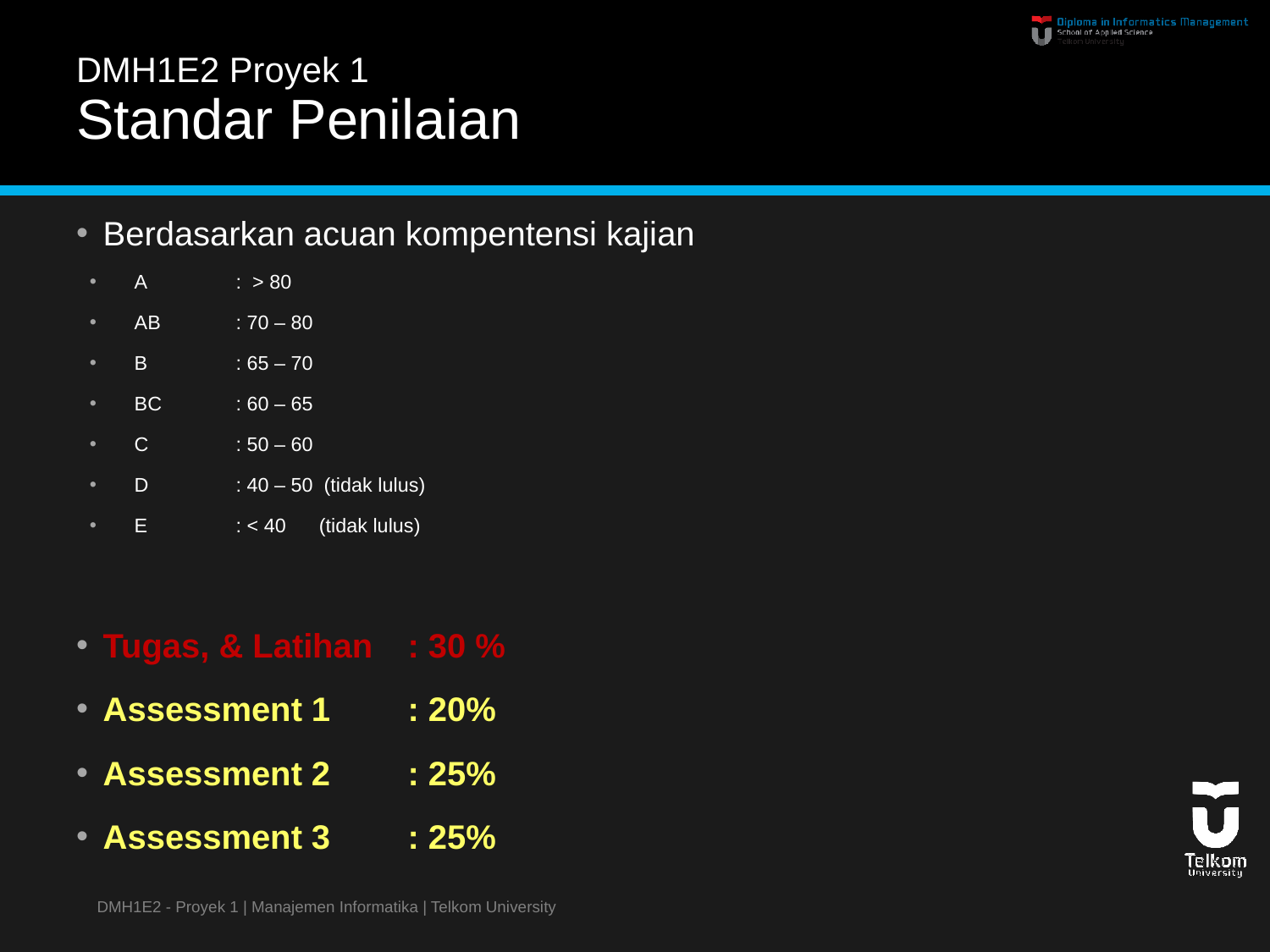

# DMH1E2 Proyek 1 Standar Penilaian
Berdasarkan acuan kompentensi kajian
A  		:  > 80
AB 	: 70 – 80
B		: 65 – 70
BC		: 60 – 65
C		: 50 – 60
D		: 40 – 50  (tidak lulus)
E		: < 40      (tidak lulus)

Tugas, & Latihan		: 30 %
Assessment 1 			: 20%
Assessment 2 			: 25%
Assessment 3 			: 25%

DMH1E2 - Proyek 1 | Manajemen Informatika | Telkom University